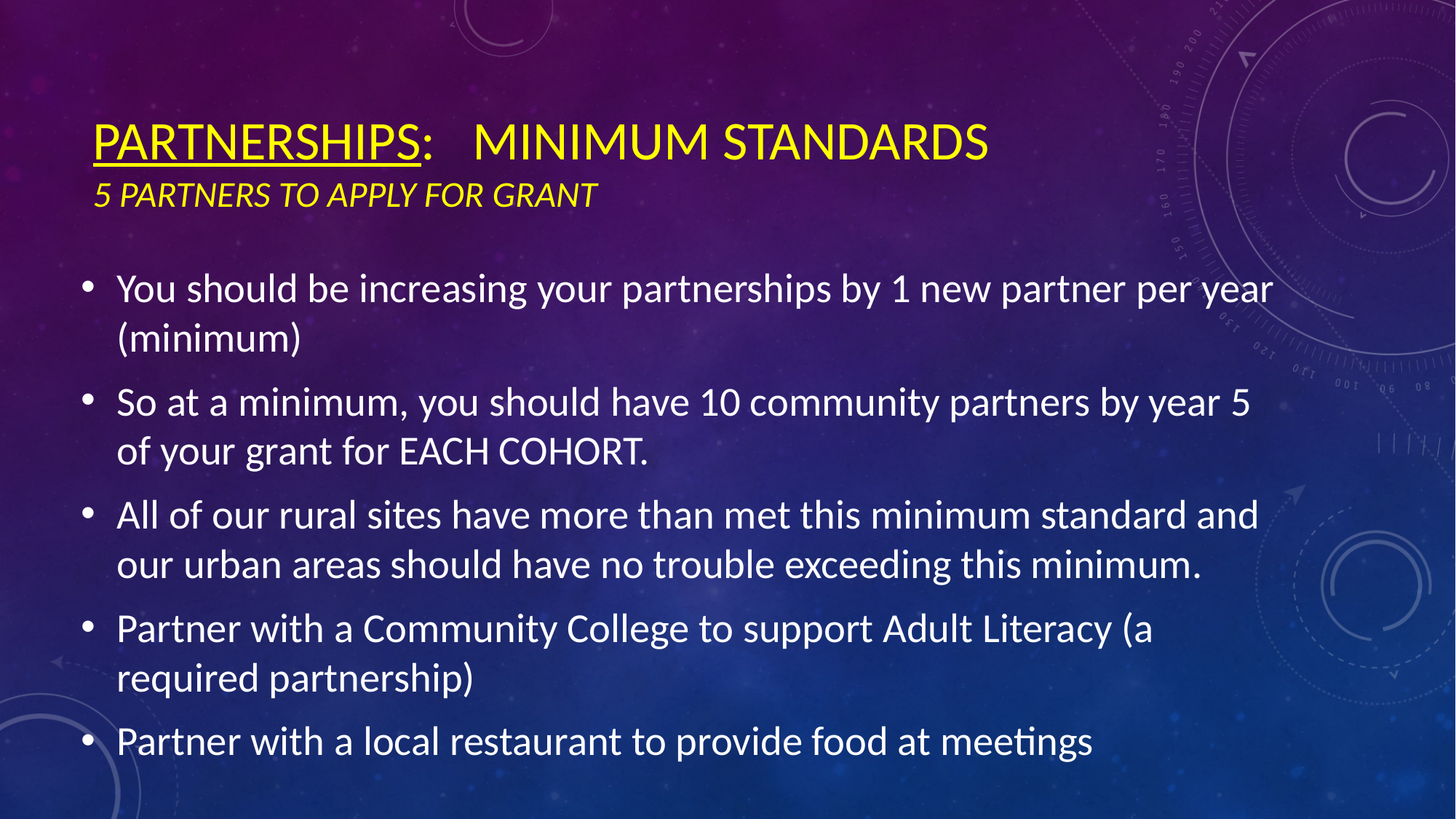

# Partnerships:   Minimum standards 5 Partners to apply for grant
You should be increasing your partnerships by 1 new partner per year (minimum)
So at a minimum, you should have 10 community partners by year 5 of your grant for EACH COHORT.
All of our rural sites have more than met this minimum standard and our urban areas should have no trouble exceeding this minimum.
Partner with a Community College to support Adult Literacy (a required partnership)
Partner with a local restaurant to provide food at meetings